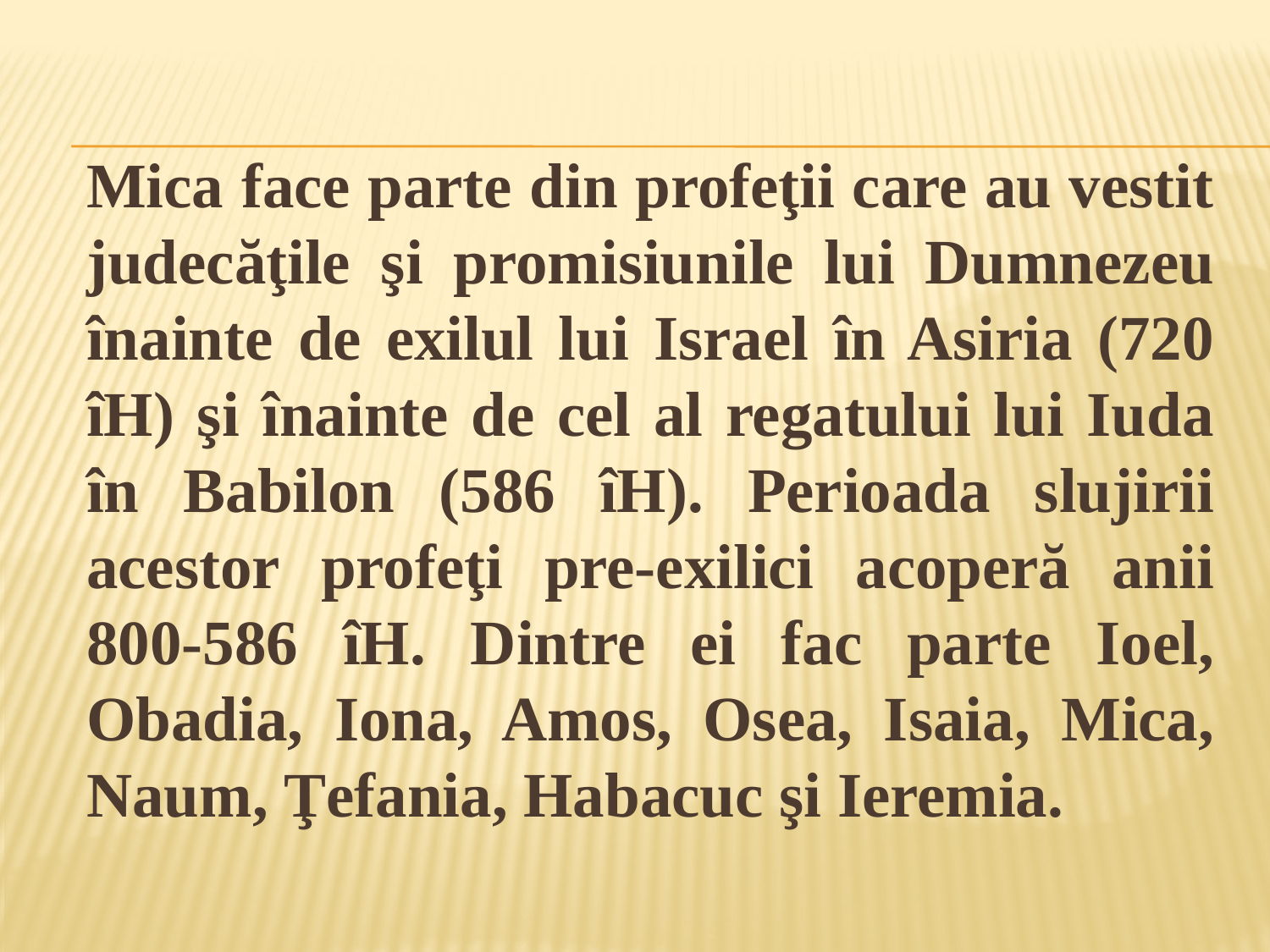

Mica face parte din profeţii care au vestit judecăţile şi promisiunile lui Dumnezeu înainte de exilul lui Israel în Asiria (720 îH) şi înainte de cel al regatului lui Iuda în Babilon (586 îH). Perioada slujirii acestor profeţi pre-exilici acoperă anii 800-586 îH. Dintre ei fac parte Ioel, Obadia, Iona, Amos, Osea, Isaia, Mica, Naum, Ţefania, Habacuc şi Ieremia.